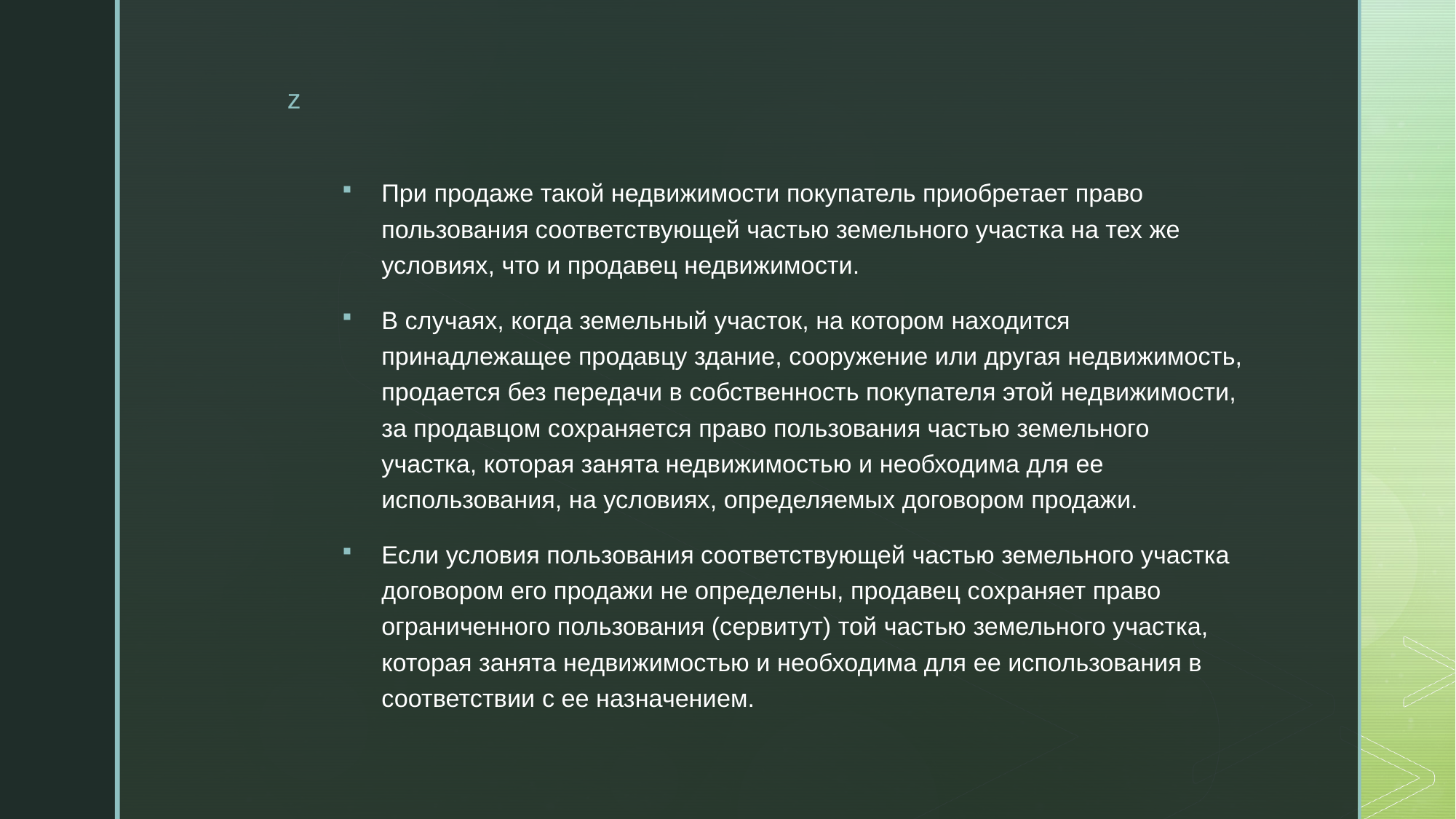

При продаже такой недвижимости покупатель приобретает право пользования соответствующей частью земельного участка на тех же условиях, что и продавец недвижимости.
В случаях, когда земельный участок, на котором находится принадлежащее продавцу здание, сооружение или другая недвижимость, продается без передачи в собственность покупателя этой недвижимости, за продавцом сохраняется право пользования частью земельного участка, которая занята недвижимостью и необходима для ее использования, на условиях, определяемых договором продажи.
Если условия пользования соответствующей частью земельного участка договором его продажи не определены, продавец сохраняет право ограниченного пользования (сервитут) той частью земельного участка, которая занята недвижимостью и необходима для ее использования в соответствии с ее назначением.